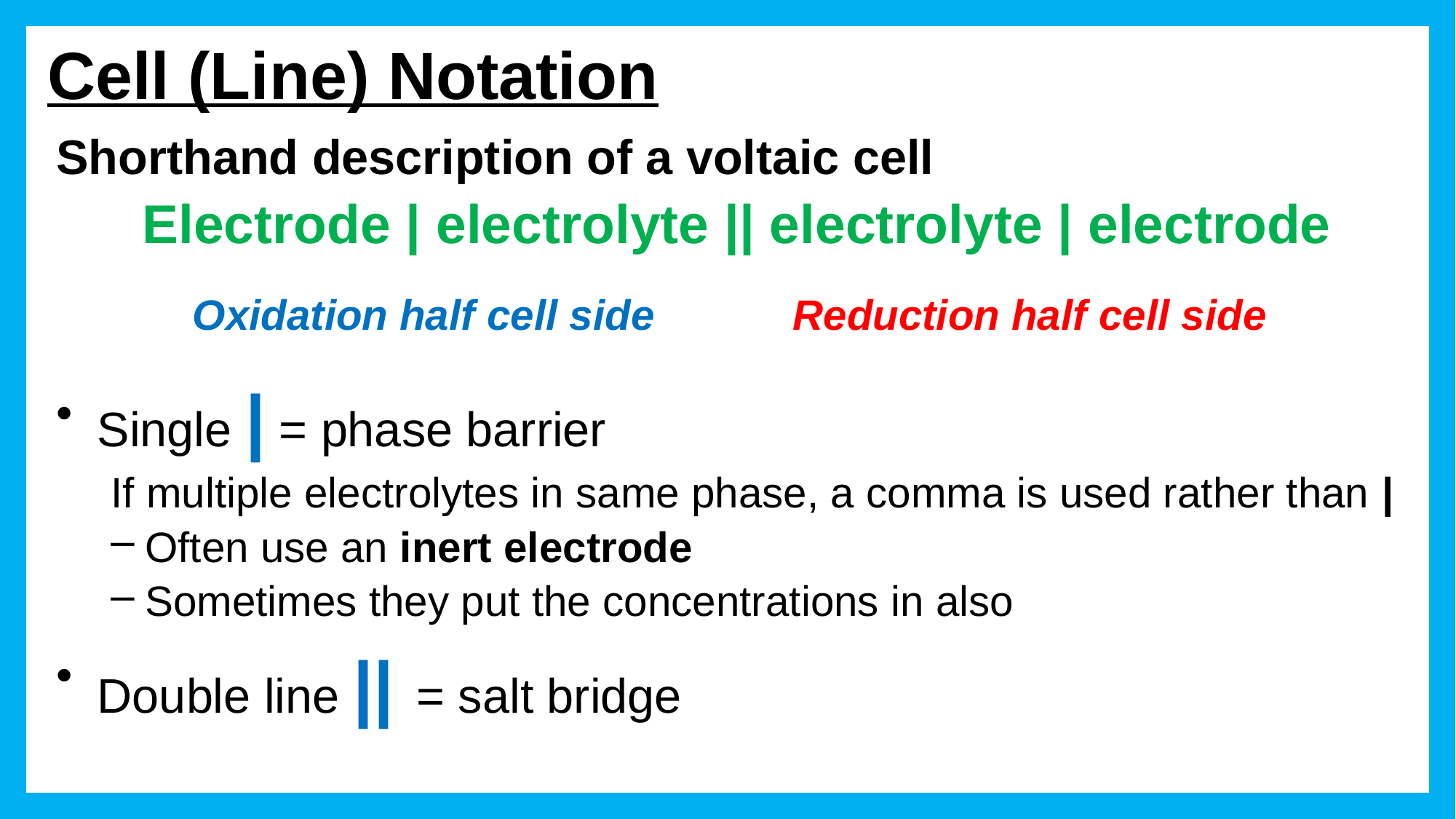

# Cell (Line) Notation
Shorthand description of a voltaic cell
Electrode | electrolyte || electrolyte | electrode

Single | = phase barrier
If multiple electrolytes in same phase, a comma is used rather than |
Often use an inert electrode
Sometimes they put the concentrations in also
Double line || = salt bridge
Oxidation half cell side
Reduction half cell side